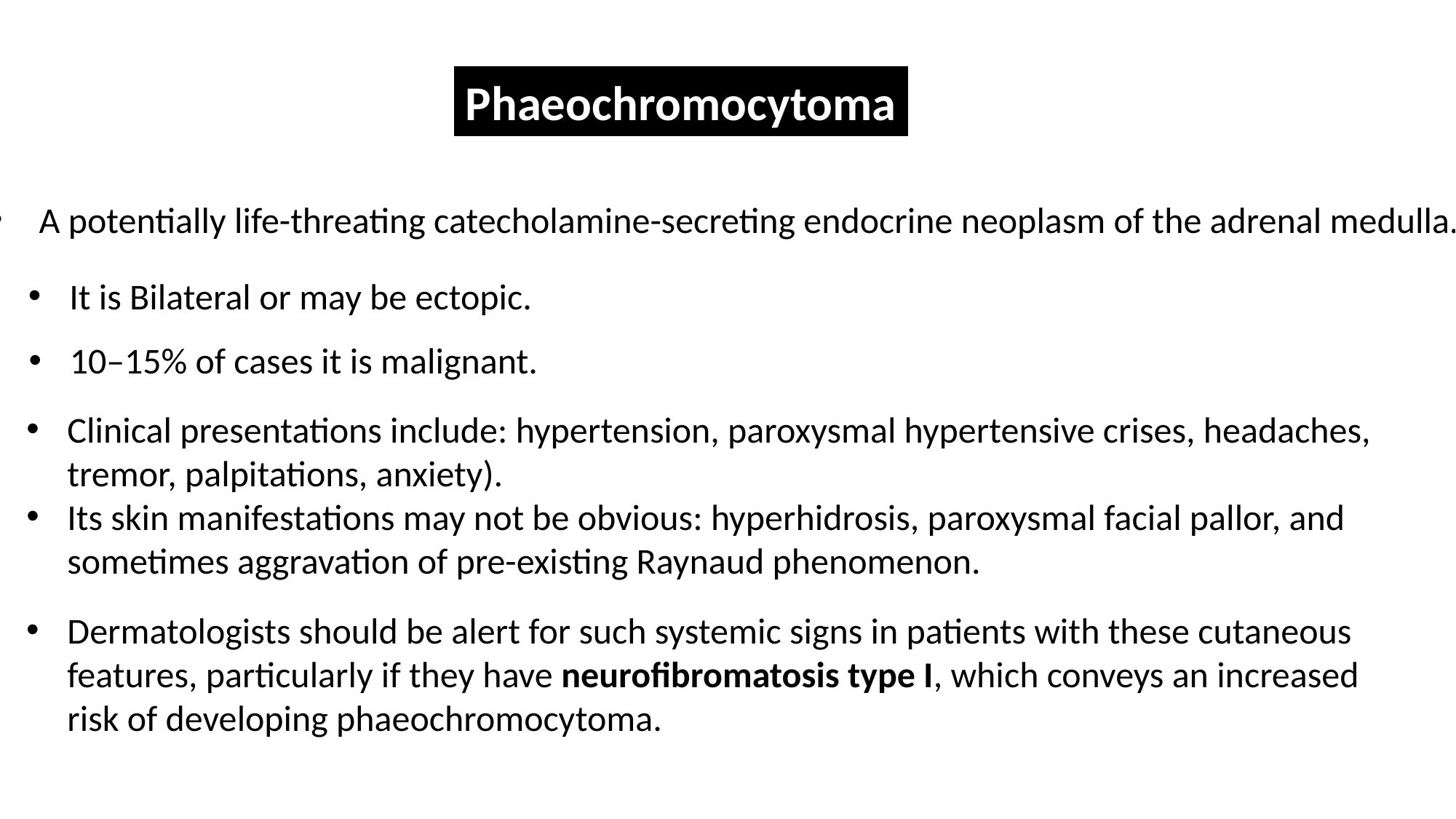

Phaeochromocytoma
 A potentially life-threating catecholamine-secreting endocrine neoplasm of the adrenal medulla.
It is Bilateral or may be ectopic.
10–15% of cases it is malignant.
Clinical presentations include: hypertension, paroxysmal hypertensive crises, headaches, tremor, palpitations, anxiety).
Its skin manifestations may not be obvious: hyperhidrosis, paroxysmal facial pallor, and sometimes aggravation of pre-existing Raynaud phenomenon.
Dermatologists should be alert for such systemic signs in patients with these cutaneous features, particularly if they have neurofibromatosis type I, which conveys an increased risk of developing phaeochromocytoma.